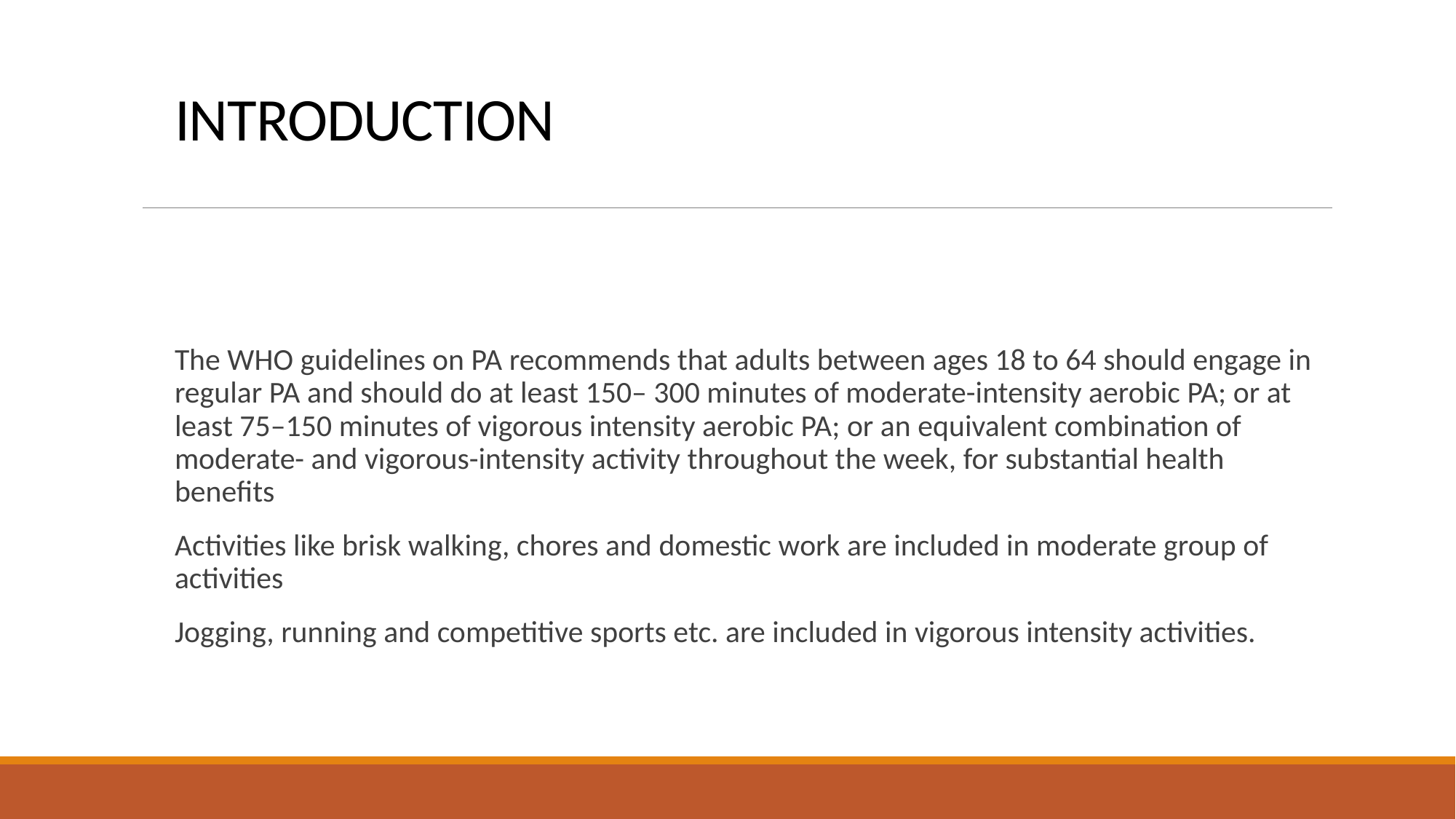

# INTRODUCTION
The WHO guidelines on PA recommends that adults between ages 18 to 64 should engage in regular PA and should do at least 150– 300 minutes of moderate-intensity aerobic PA; or at least 75–150 minutes of vigorous intensity aerobic PA; or an equivalent combination of moderate- and vigorous-intensity activity throughout the week, for substantial health benefits
Activities like brisk walking, chores and domestic work are included in moderate group of activities
Jogging, running and competitive sports etc. are included in vigorous intensity activities.